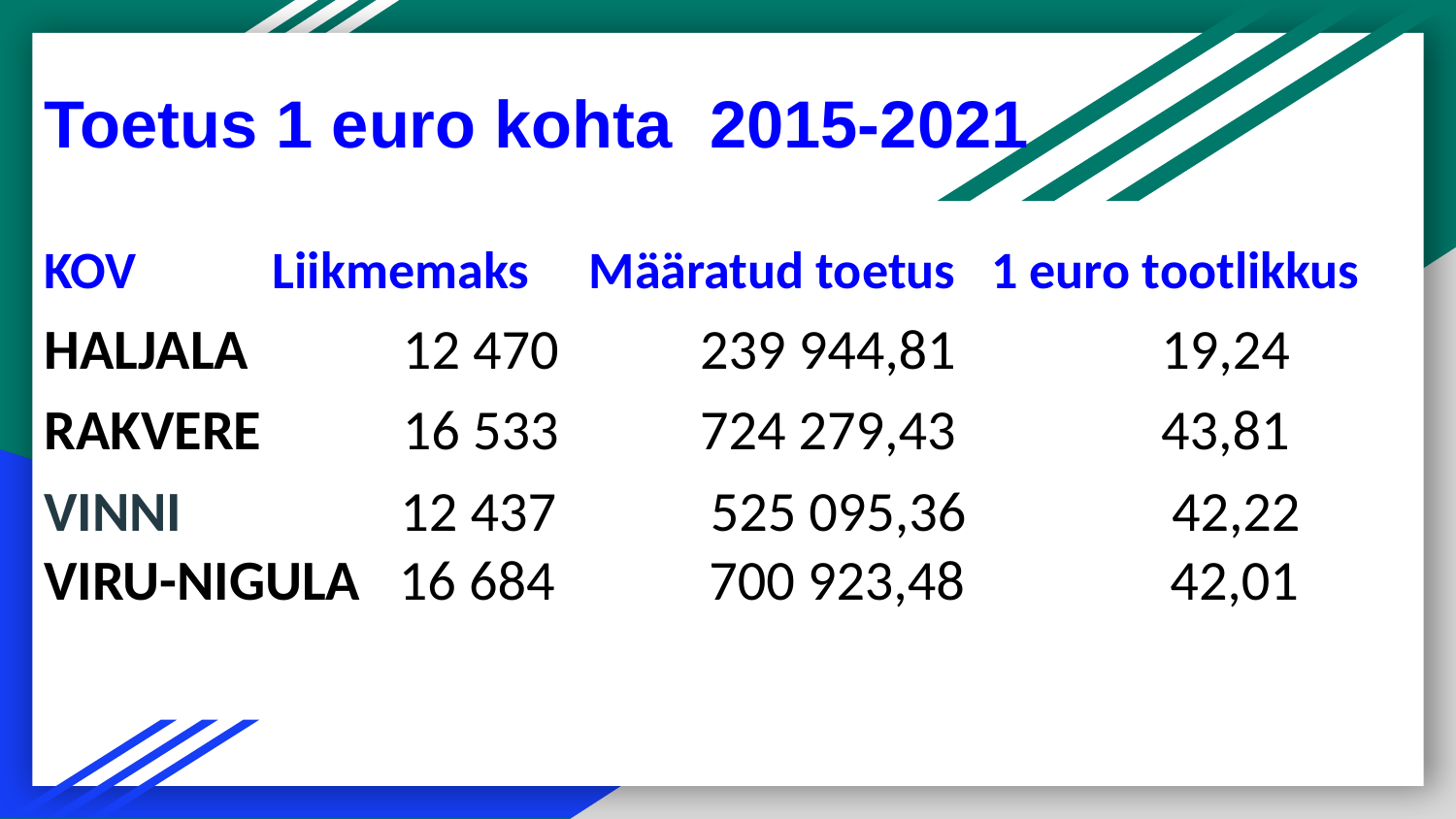

# Toetus 1 euro kohta  2015-2021
KOV 	       Liikmemaks     Määratud toetus   1 euro tootlikkus
HALJALA            12 470           239 944,81                19,24
RAKVERE           16 533           724 279,43                43,81
VINNI                 12 437            525 095,36                42,22
VIRU-NIGULA   16 684            700 923,48                42,01